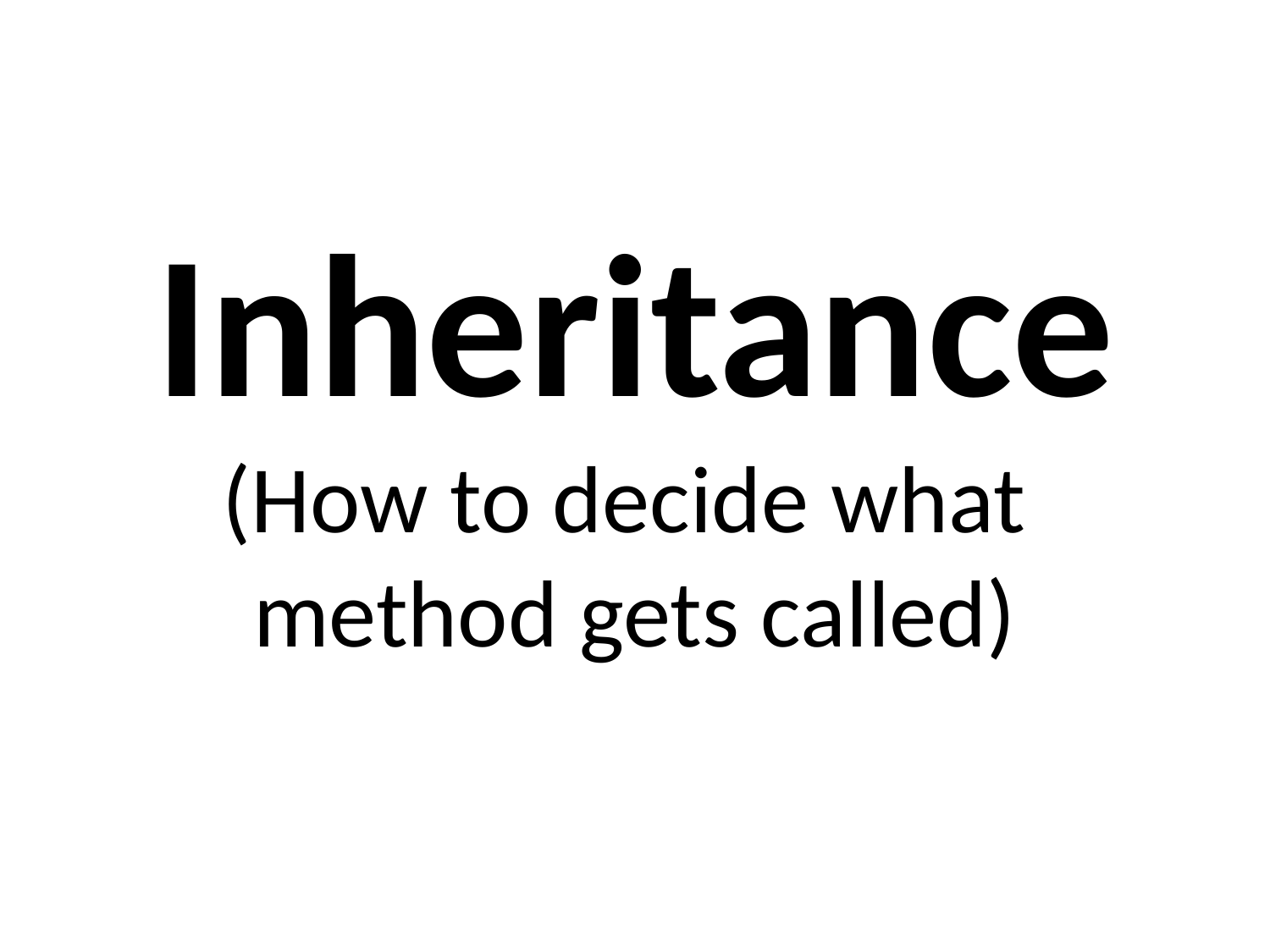

# Inheritance (How to decide what method gets called)